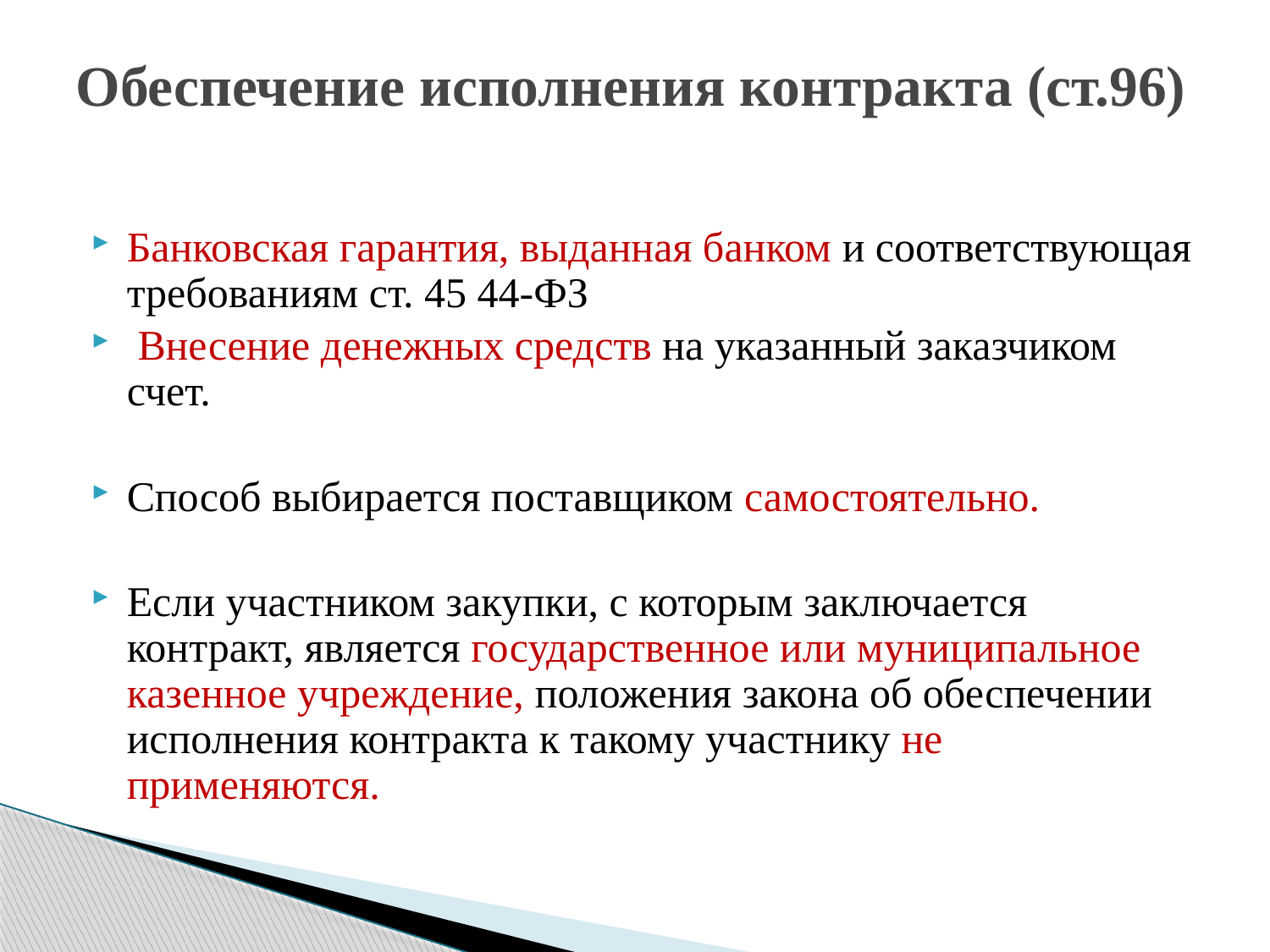

# Обеспечение исполнения контракта (ст.96)

Банковская гарантия, выданная банком и соответствующая требованиям ст. 45 44-ФЗ
 Внесение денежных средств на указанный заказчиком счет.

Способ выбирается поставщиком самостоятельно.

Если участником закупки, с которым заключается контракт, является государственное или муниципальное казенное учреждение, положения закона об обеспечении исполнения контракта к такому участнику не применяются.